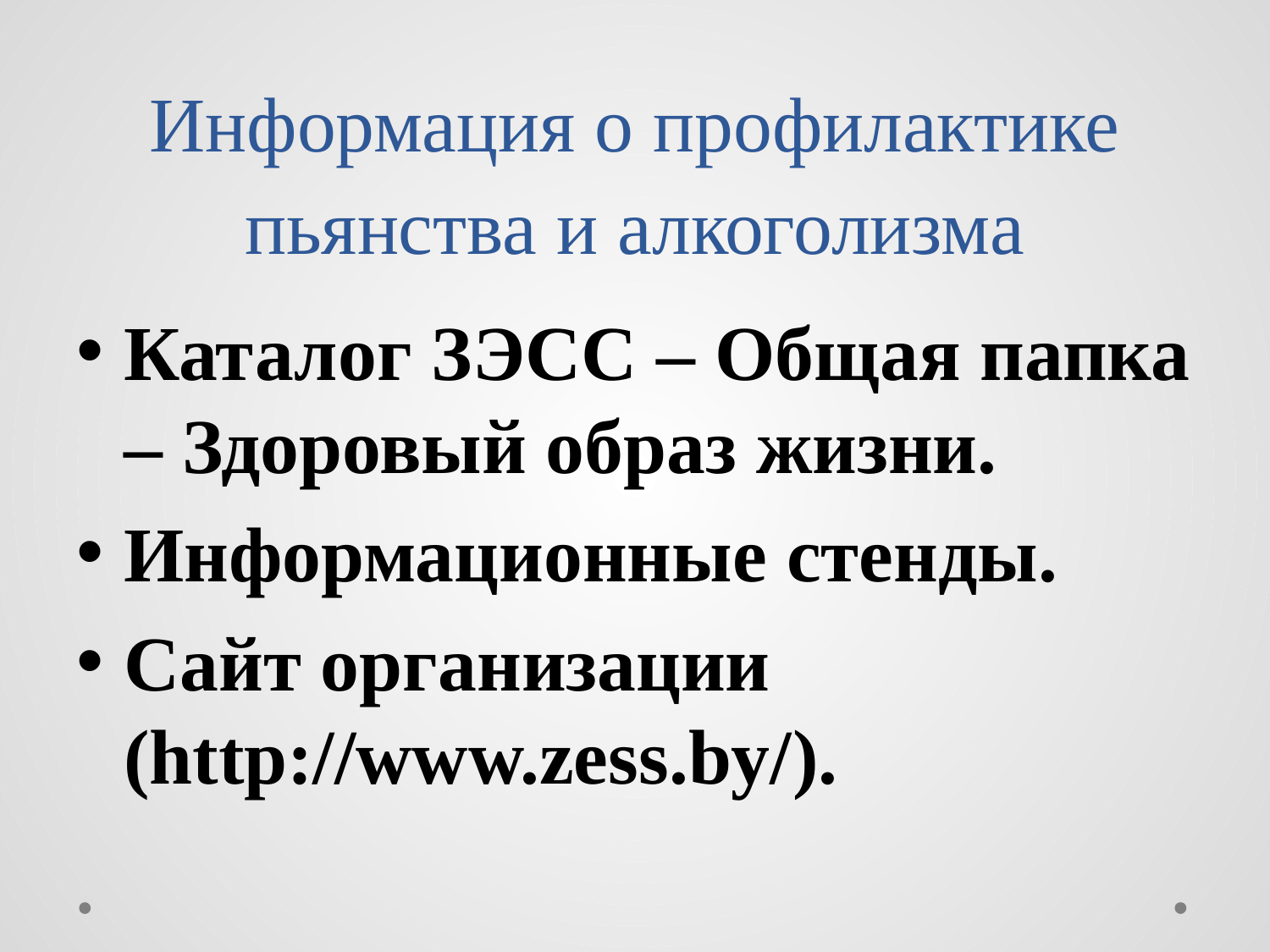

# Информация о профилактике пьянства и алкоголизма
Каталог ЗЭСС – Общая папка – Здоровый образ жизни.
Информационные стенды.
Сайт организации (http://www.zess.by/).